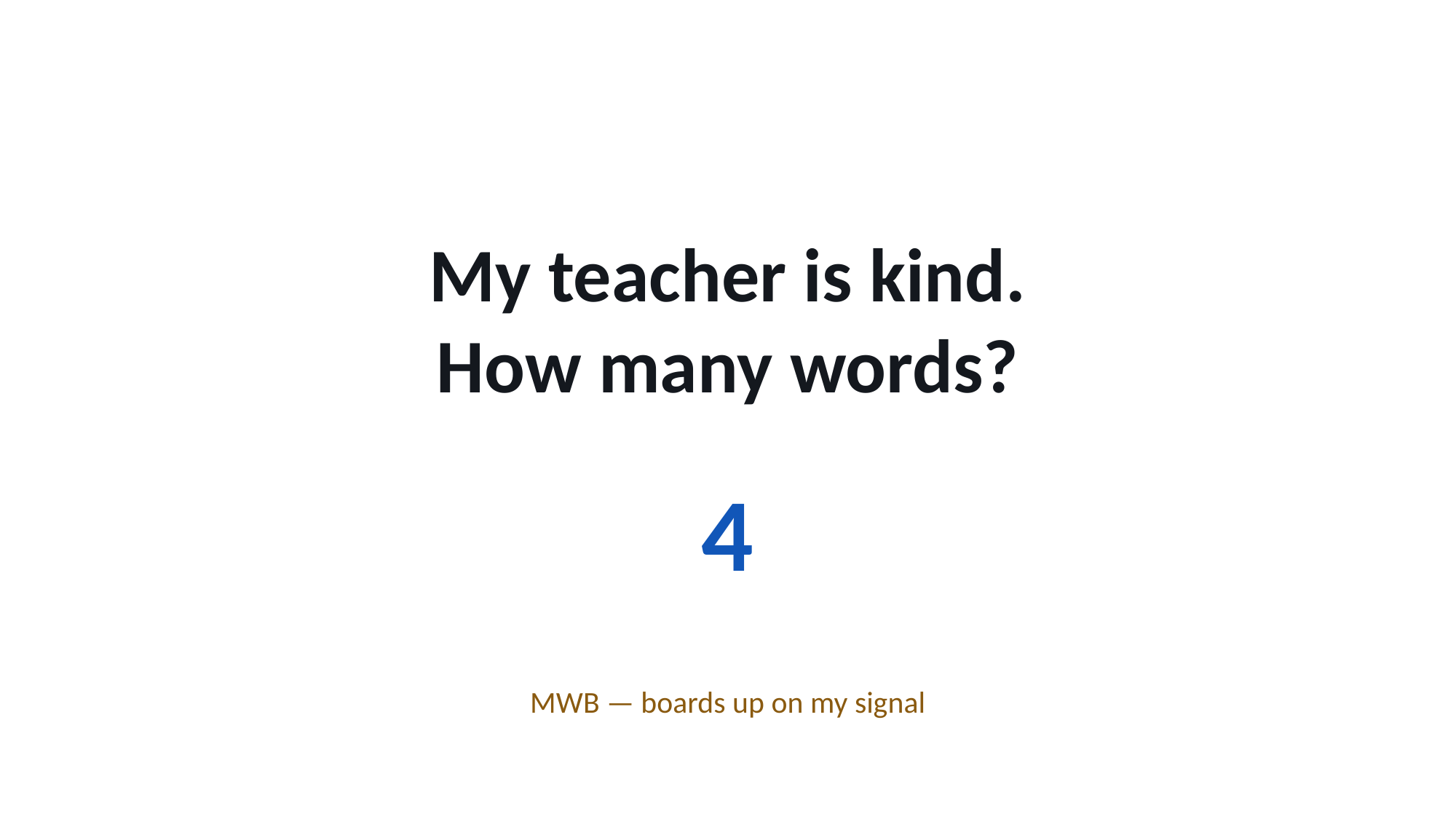

My teacher is kind.
How many words?
4
MWB — boards up on my signal